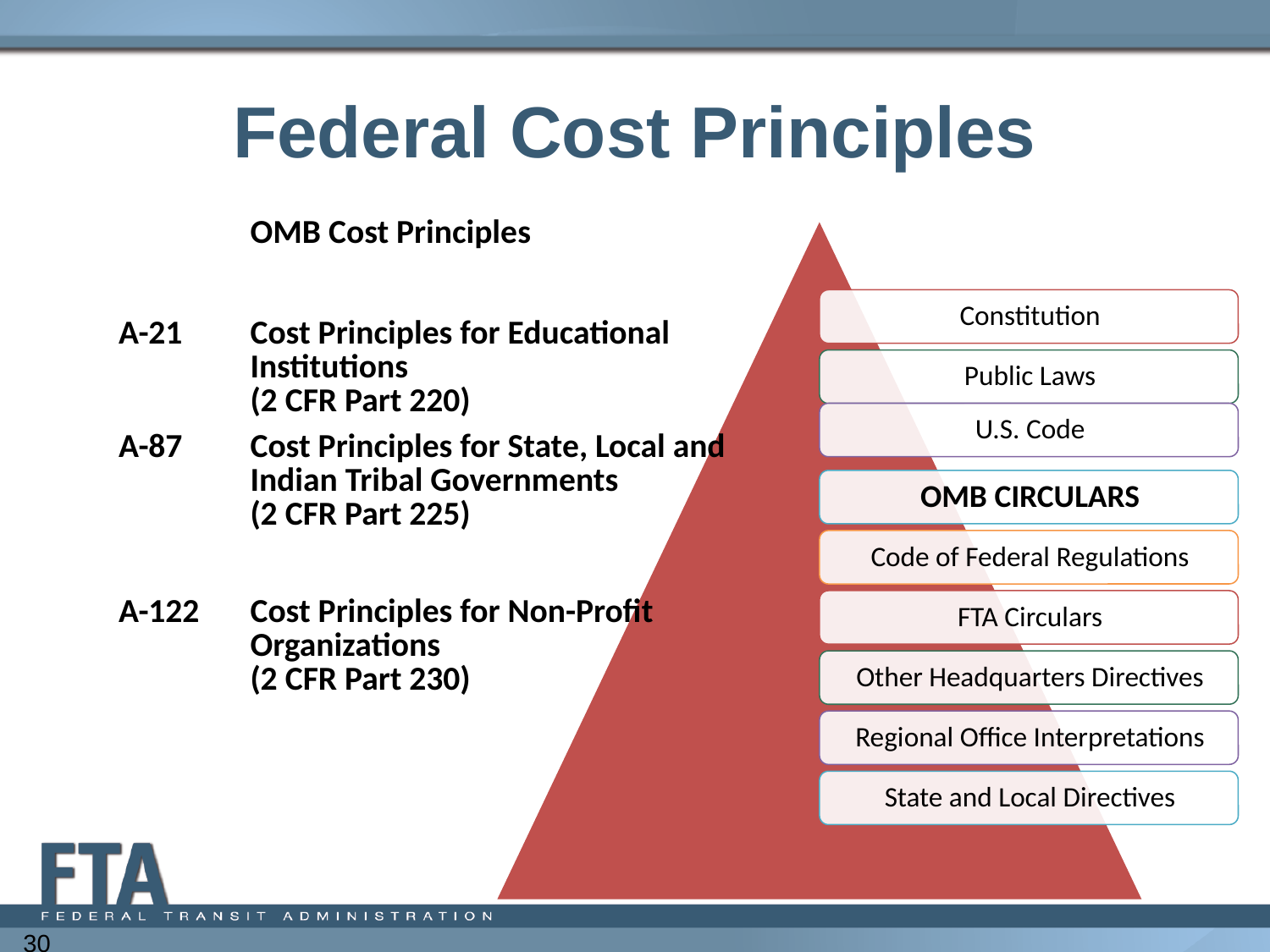

# Federal Cost Principles
| A-21 | OMB Cost Principles Cost Principles for Educational Institutions (2 CFR Part 220) |
| --- | --- |
| A-87 | Cost Principles for State, Local and Indian Tribal Governments (2 CFR Part 225) |
| A-122 | Cost Principles for Non-Profit Organizations (2 CFR Part 230) |
|  |  |
Constitution
Public Laws
U.S. Code
OMB CIRCULARS
Code of Federal Regulations
FTA Circulars
Other Headquarters Directives
Regional Office Interpretations
State and Local Directives

30